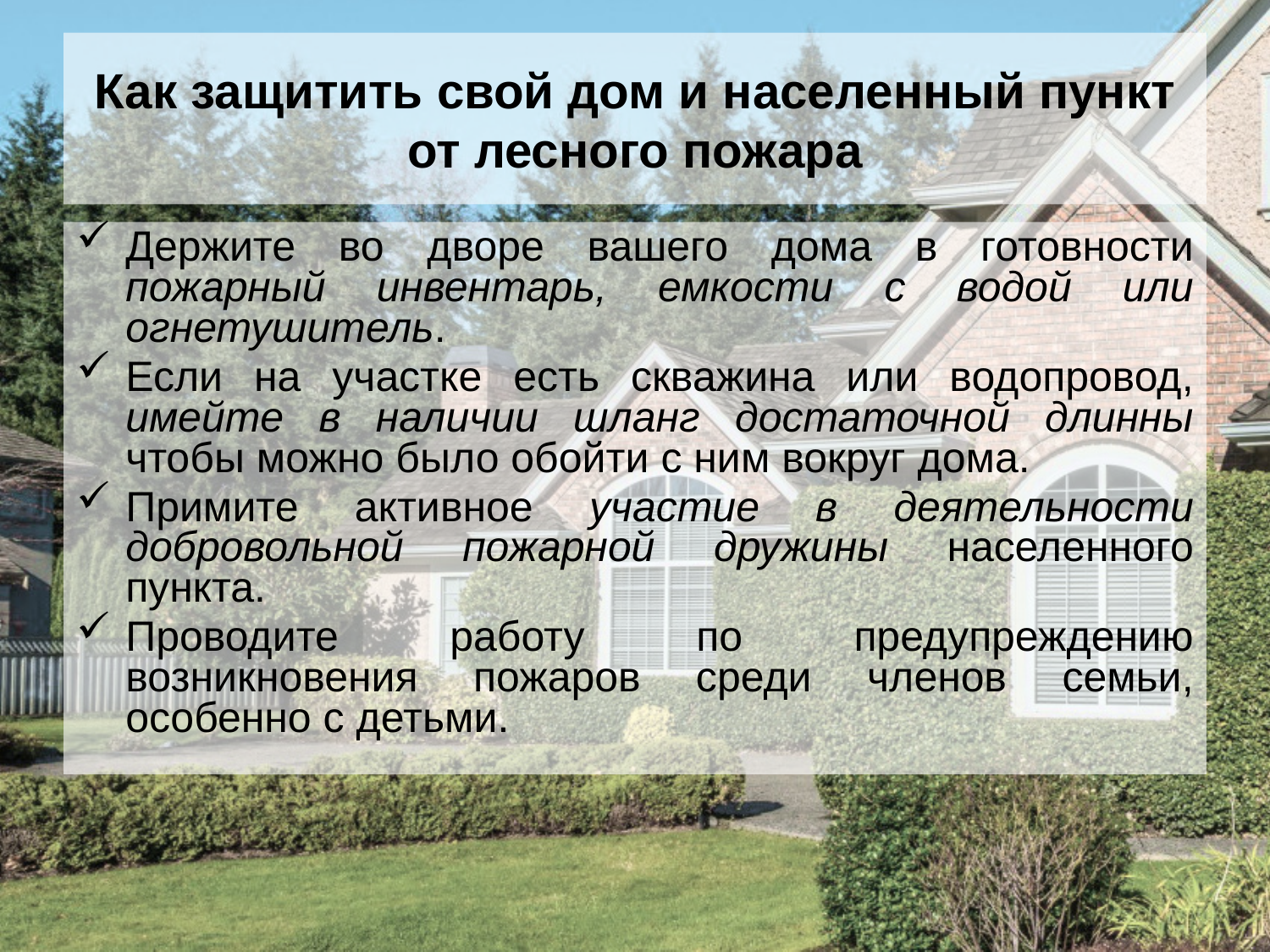

# Как защитить свой дом и населенный пункт от лесного пожара
Держите во дворе вашего дома в готовности пожарный инвентарь, емкости с водой или огнетушитель.
Если на участке есть скважина или водопровод, имейте в наличии шланг достаточной длинны чтобы можно было обойти с ним вокруг дома.
Примите активное участие в деятельности добровольной пожарной дружины населенного пункта.
Проводите работу по предупреждению возникновения пожаров среди членов семьи, особенно с детьми.